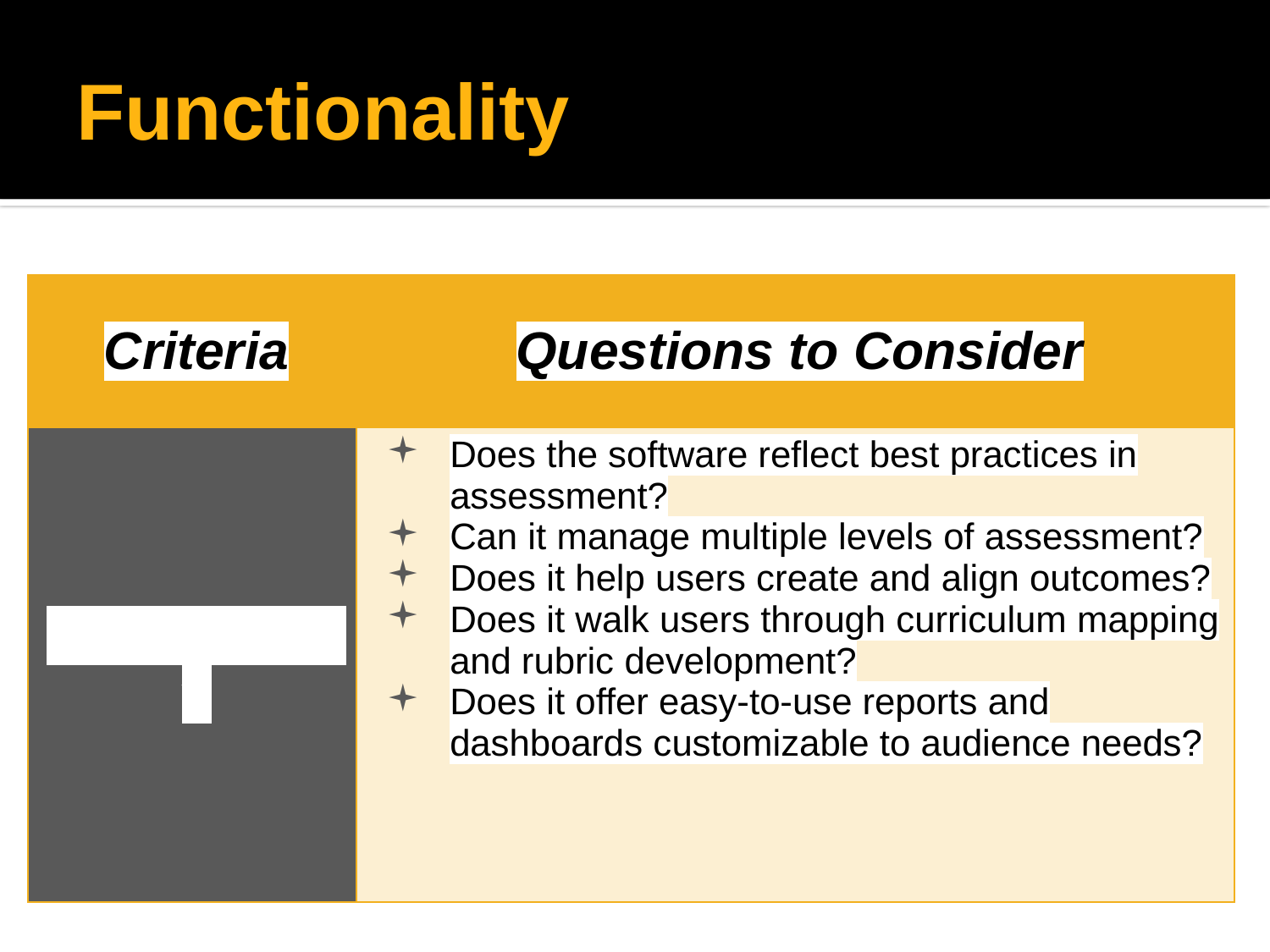

# Functionality
| Criteria | Questions to Consider |
| --- | --- |
| Functionality | Does the software reflect best practices in assessment? Can it manage multiple levels of assessment? Does it help users create and align outcomes? Does it walk users through curriculum mapping and rubric development? Does it offer easy-to-use reports and dashboards customizable to audience needs? |